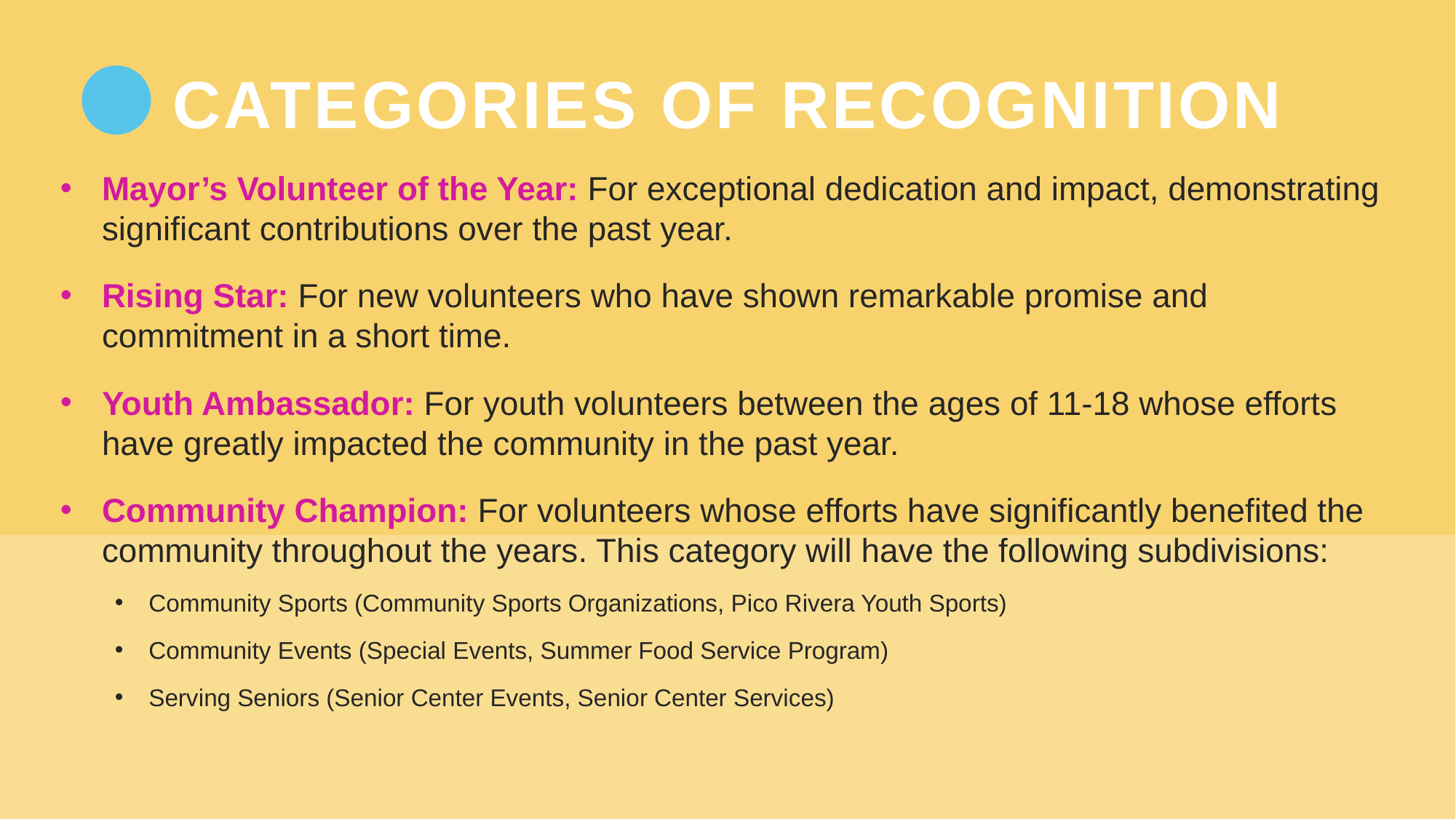

# Categories of recognition
Mayor’s Volunteer of the Year: For exceptional dedication and impact, demonstrating significant contributions over the past year.
Rising Star: For new volunteers who have shown remarkable promise and commitment in a short time.
Youth Ambassador: For youth volunteers between the ages of 11-18 whose efforts have greatly impacted the community in the past year.
Community Champion: For volunteers whose efforts have significantly benefited the community throughout the years. This category will have the following subdivisions:
Community Sports (Community Sports Organizations, Pico Rivera Youth Sports)
Community Events (Special Events, Summer Food Service Program)
Serving Seniors (Senior Center Events, Senior Center Services)